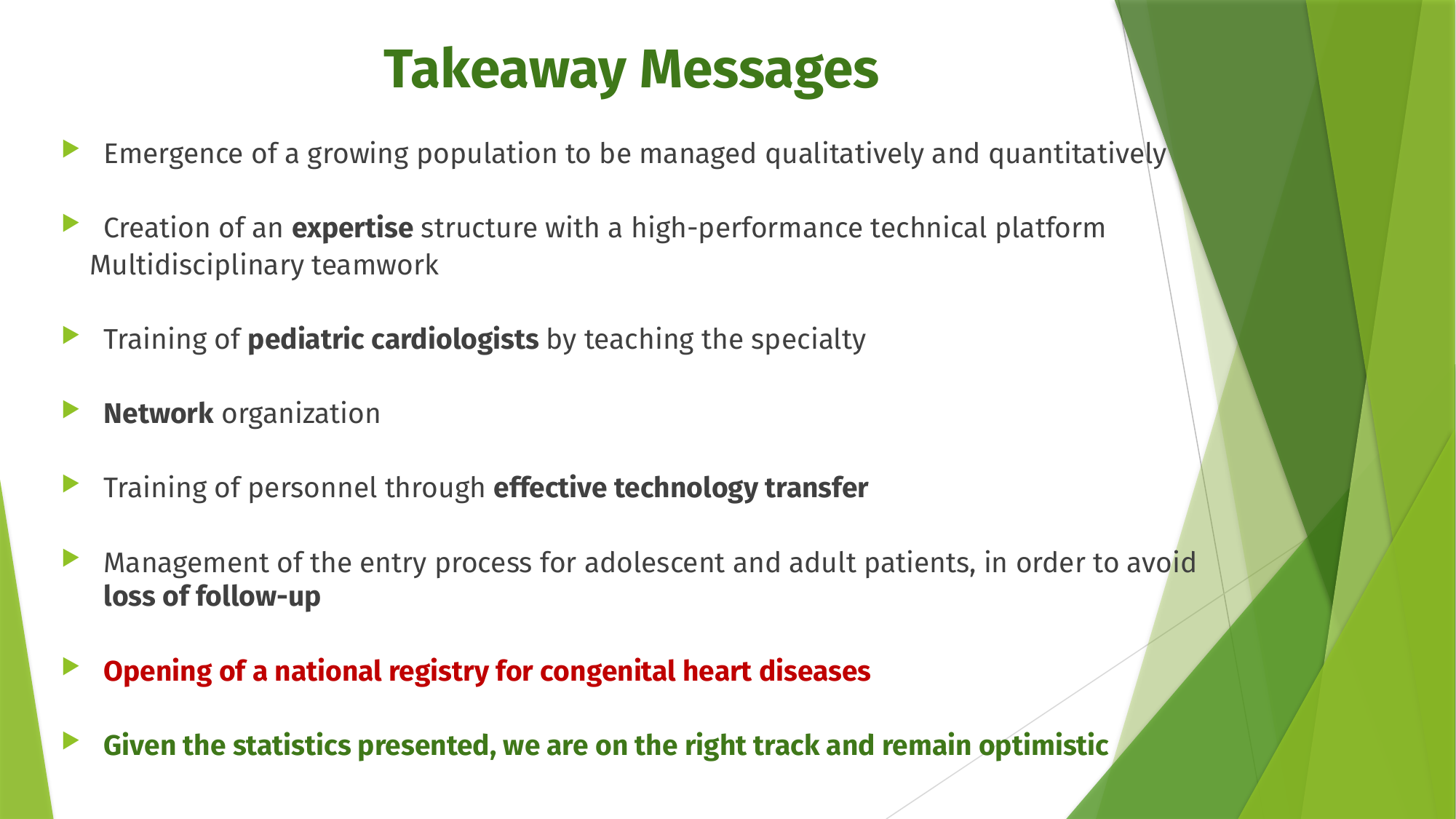

Takeaway Messages
Emergence of a growing population to be managed qualitatively and quantitatively

Creation of an expertise structure with a high-performance technical platform
	Multidisciplinary teamwork

Training of pediatric cardiologists by teaching the specialty

Network organization

Training of personnel through effective technology transfer

Management of the entry process for adolescent and adult patients, in order to avoid loss of follow-up

Opening of a national registry for congenital heart diseases

Given the statistics presented, we are on the right track and remain optimistic